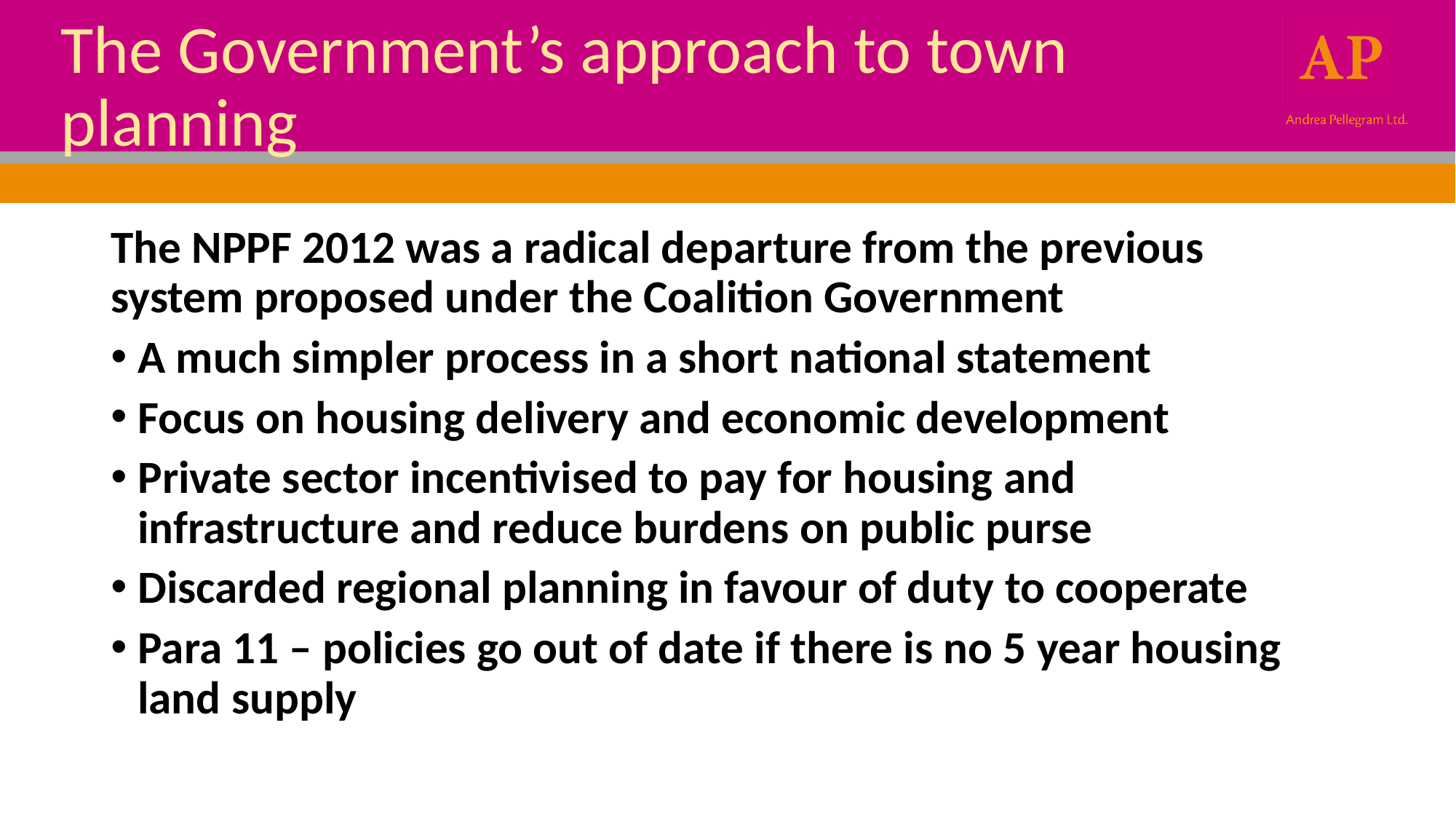

# The Government’s approach to town planning
The NPPF 2012 was a radical departure from the previous system proposed under the Coalition Government
A much simpler process in a short national statement
Focus on housing delivery and economic development
Private sector incentivised to pay for housing and infrastructure and reduce burdens on public purse
Discarded regional planning in favour of duty to cooperate
Para 11 – policies go out of date if there is no 5 year housing land supply